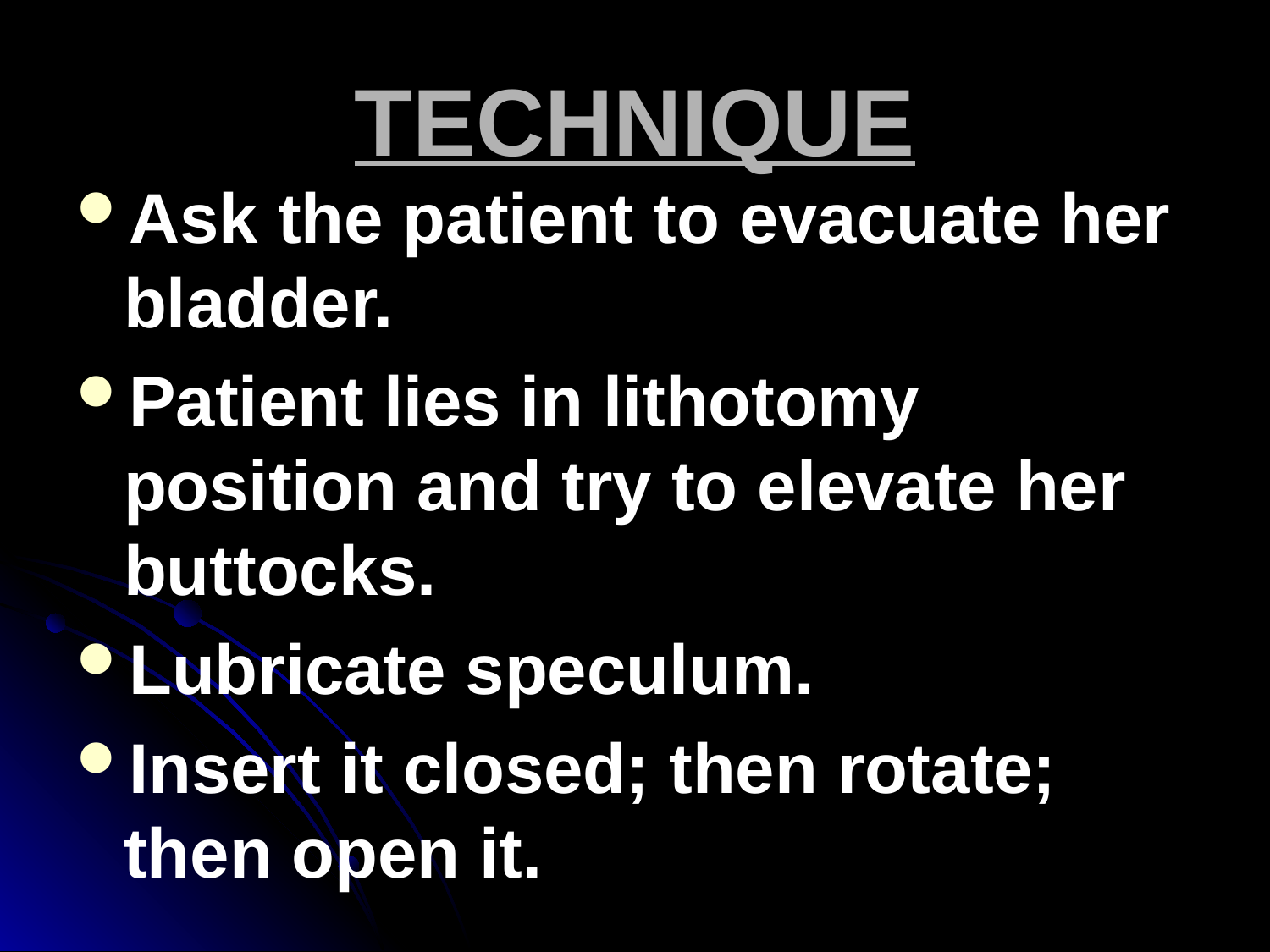

# TECHNIQUE
Ask the patient to evacuate her bladder.
Patient lies in lithotomy position and try to elevate her buttocks.
Lubricate speculum.
Insert it closed; then rotate; then open it.